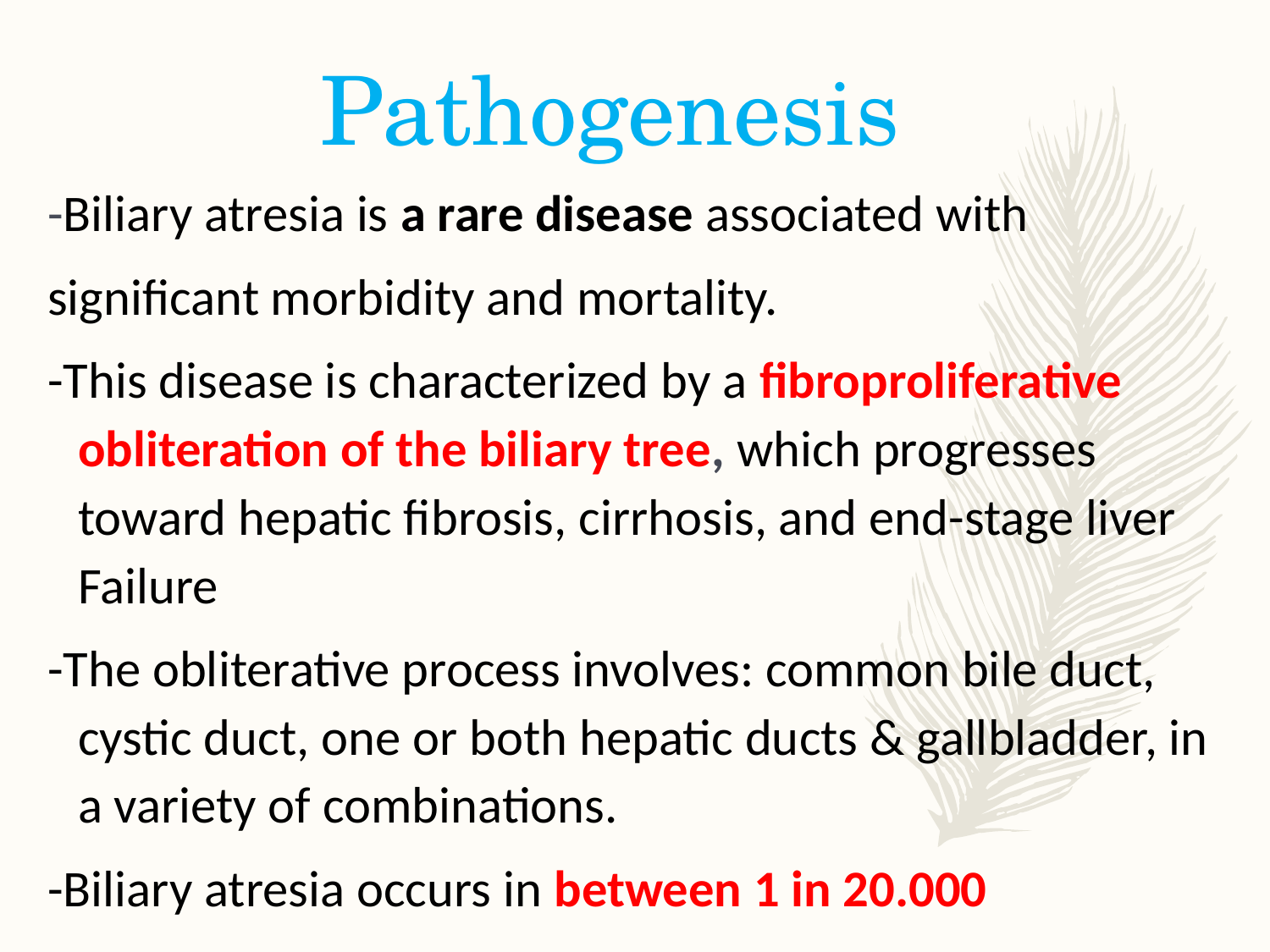

# Pathogenesis
-Biliary atresia is a rare disease associated with
significant morbidity and mortality.
-This disease is characterized by a fibroproliferative obliteration of the biliary tree, which progresses toward hepatic fibrosis, cirrhosis, and end-stage liver Failure
-The obliterative process involves: common bile duct, cystic duct, one or both hepatic ducts & gallbladder, in a variety of combinations.
-Biliary atresia occurs in between 1 in 20.000